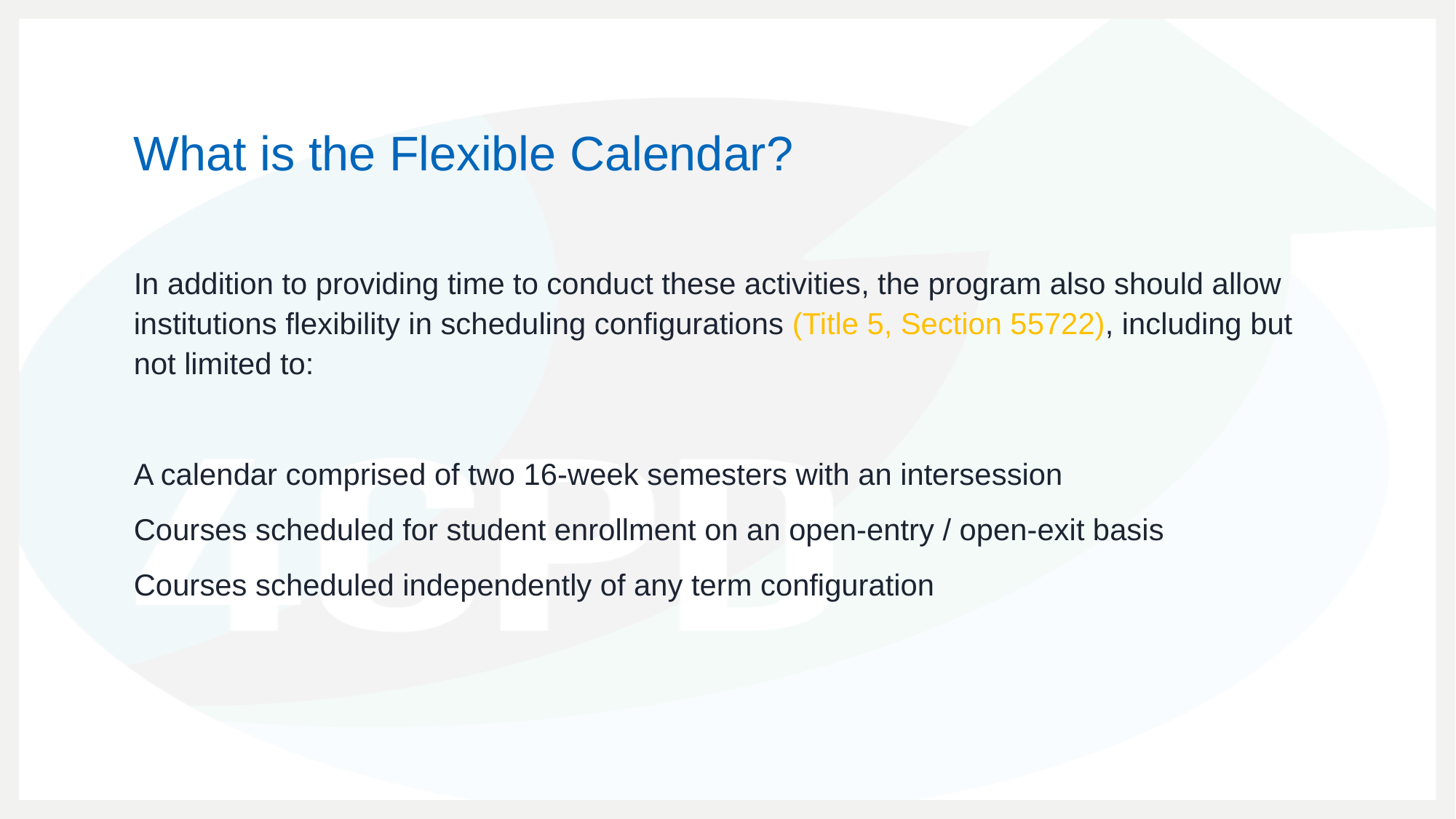

# What is the Flexible Calendar?

In addition to providing time to conduct these activities, the program also should allow institutions flexibility in scheduling configurations (Title 5, Section 55722), including but not limited to:

A calendar comprised of two 16-week semesters with an intersession
Courses scheduled for student enrollment on an open-entry / open-exit basis
Courses scheduled independently of any term configuration